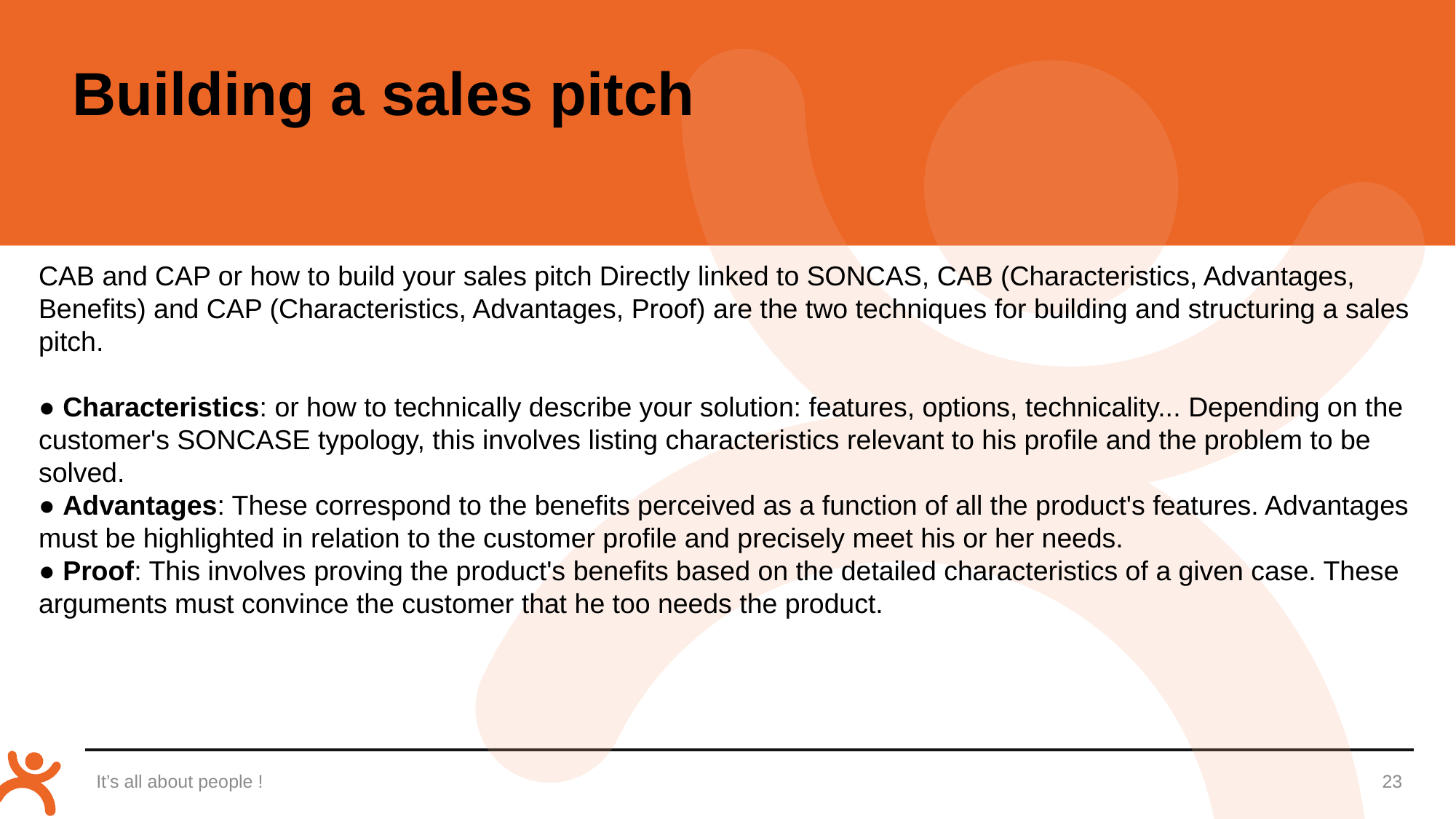

Building a sales pitch
CAB and CAP or how to build your sales pitch Directly linked to SONCAS, CAB (Characteristics, Advantages, Benefits) and CAP (Characteristics, Advantages, Proof) are the two techniques for building and structuring a sales pitch.

● Characteristics: or how to technically describe your solution: features, options, technicality... Depending on the customer's SONCASE typology, this involves listing characteristics relevant to his profile and the problem to be solved.
● Advantages: These correspond to the benefits perceived as a function of all the product's features. Advantages must be highlighted in relation to the customer profile and precisely meet his or her needs.
● Proof: This involves proving the product's benefits based on the detailed characteristics of a given case. These arguments must convince the customer that he too needs the product.
It’s all about people !
23